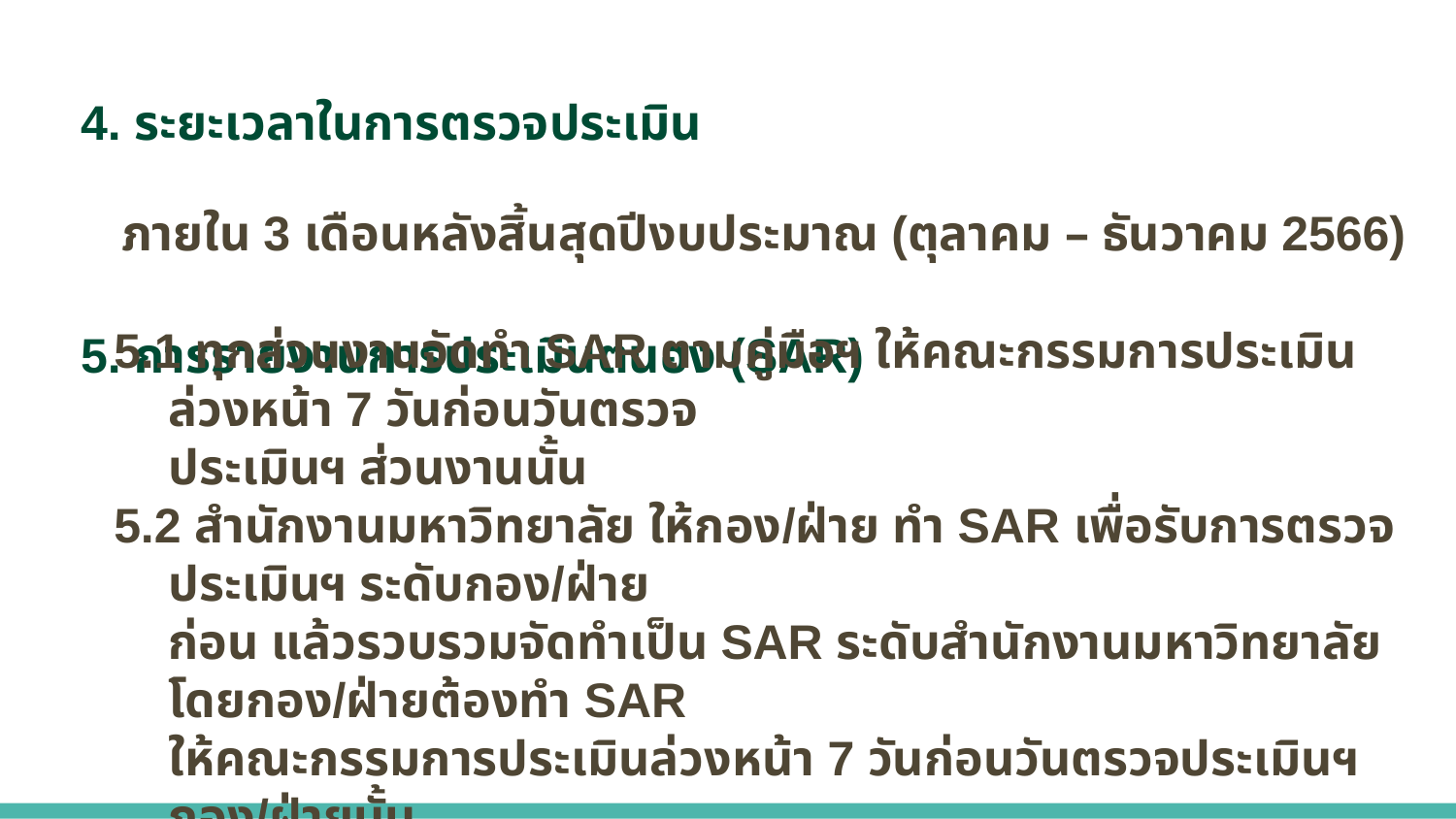

# 4. ระยะเวลาในการตรวจประเมิน
ภายใน 3 เดือนหลังสิ้นสุดปีงบประมาณ (ตุลาคม – ธันวาคม 2566)
5. การรายงานการประเมินตนอง (SAR)

5.1 ทุกส่วนงานจัดทำ SAR ตามคู่มือฯ ให้คณะกรรมการประเมินล่วงหน้า 7 วันก่อนวันตรวจ
ประเมินฯ ส่วนงานนั้น
5.2 สำนักงานมหาวิทยาลัย ให้กอง/ฝ่าย ทำ SAR เพื่อรับการตรวจประเมินฯ ระดับกอง/ฝ่าย
ก่อน แล้วรวบรวมจัดทำเป็น SAR ระดับสำนักงานมหาวิทยาลัย โดยกอง/ฝ่ายต้องทำ SAR
ให้คณะกรรมการประเมินล่วงหน้า 7 วันก่อนวันตรวจประเมินฯ กอง/ฝ่ายนั้น